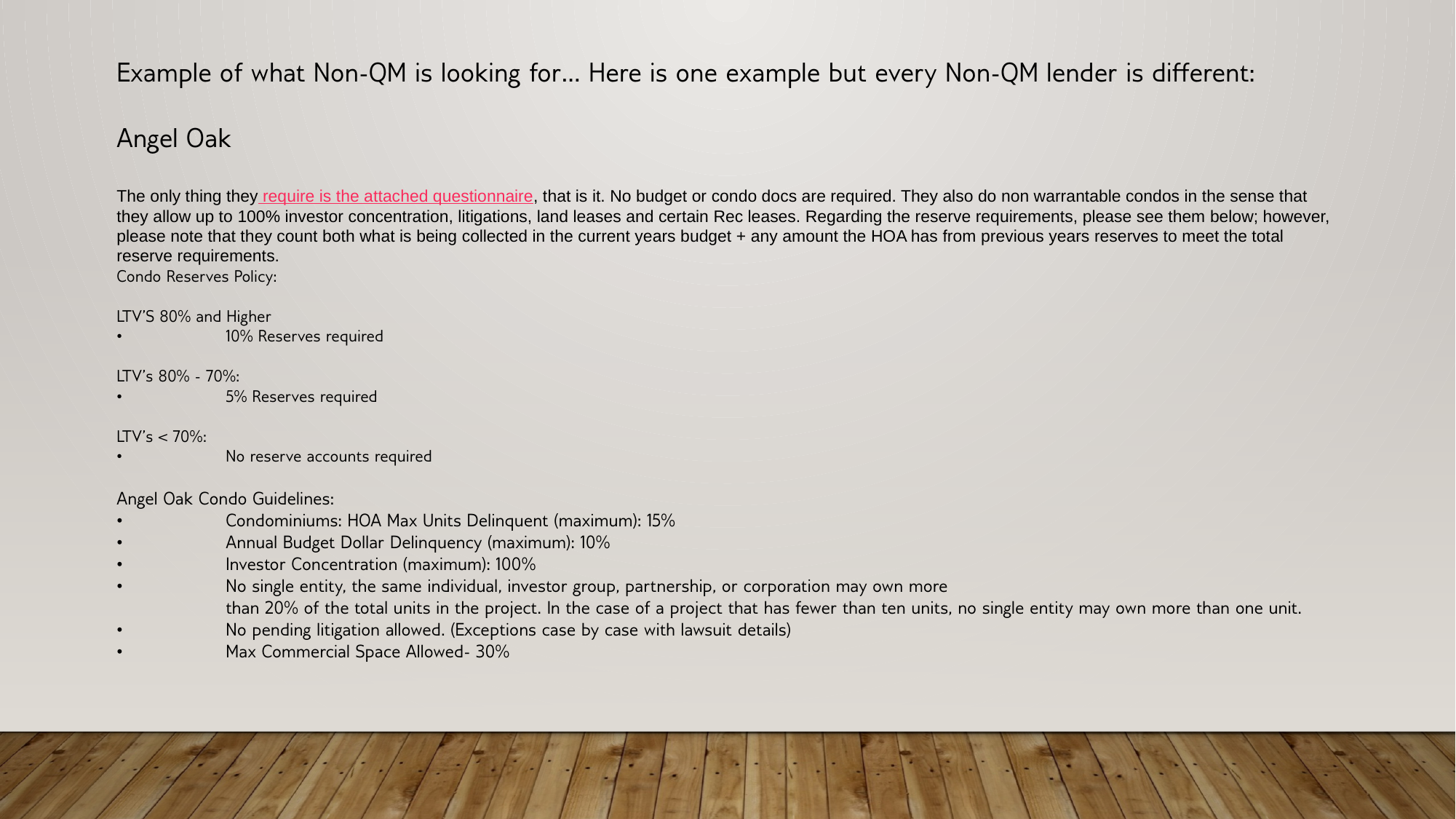

Example of what Non-QM is looking for… Here is one example but every Non-QM lender is different:

Angel Oak

The only thing they require is the attached questionnaire, that is it. No budget or condo docs are required. They also do non warrantable condos in the sense that they allow up to 100% investor concentration, litigations, land leases and certain Rec leases. Regarding the reserve requirements, please see them below; however, please note that they count both what is being collected in the current years budget + any amount the HOA has from previous years reserves to meet the total reserve requirements.
Condo Reserves Policy:

LTV’S 80% and Higher
•	10% Reserves required

LTV’s 80% - 70%:
•	5% Reserves required

LTV’s < 70%:
•	No reserve accounts required

Angel Oak Condo Guidelines:
•	Condominiums: HOA Max Units Delinquent (maximum): 15%
•	Annual Budget Dollar Delinquency (maximum): 10%
•	Investor Concentration (maximum): 100%
•	No single entity, the same individual, investor group, partnership, or corporation may own more
	than 20% of the total units in the project. In the case of a project that has fewer than ten units, no single entity may own more than one unit.
•	No pending litigation allowed. (Exceptions case by case with lawsuit details)
•	Max Commercial Space Allowed- 30%